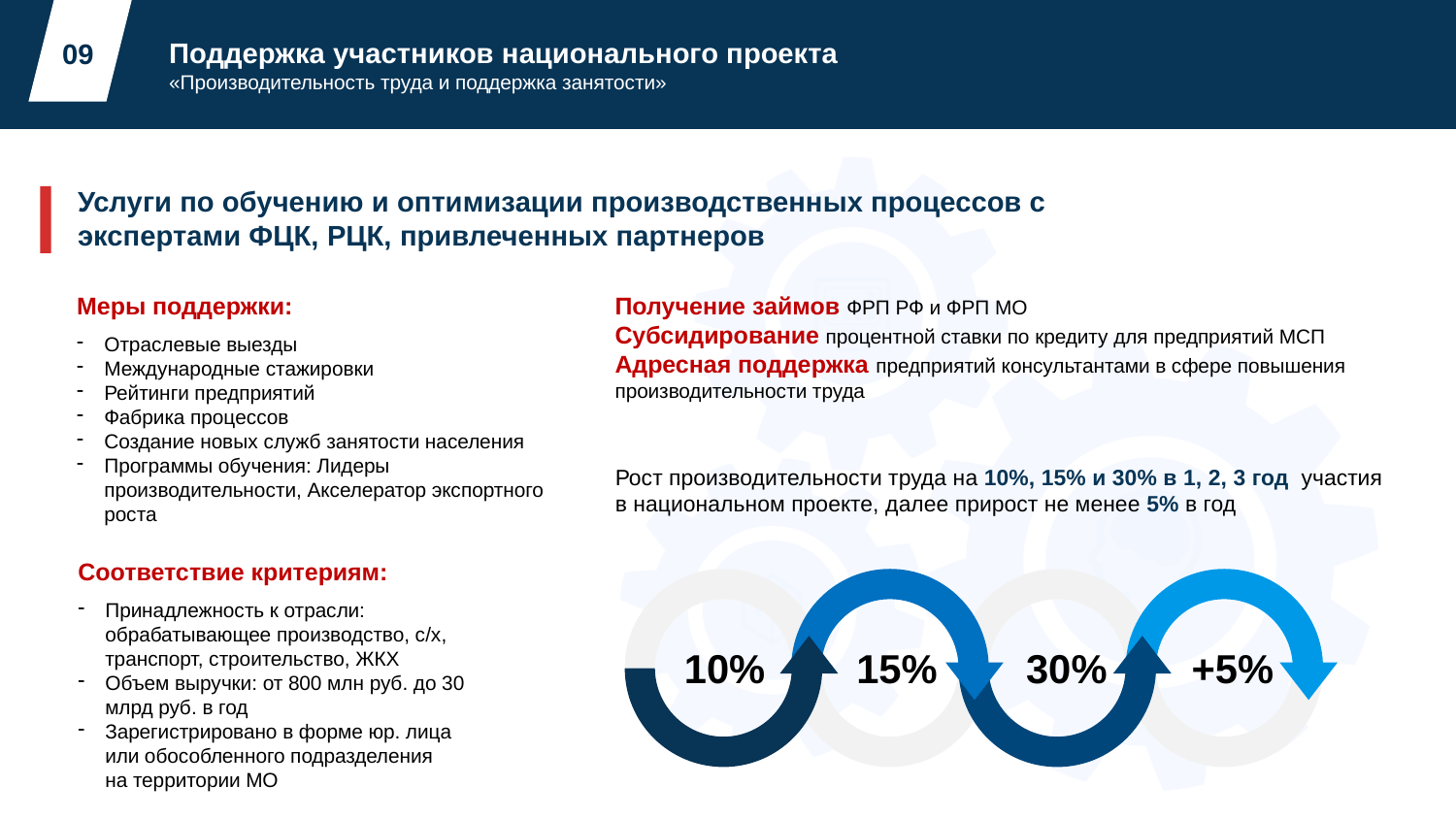

Поддержка участников национального проекта
«Производительность труда и поддержка занятости»
09

Услуги по обучению и оптимизации производственных процессов с экспертами ФЦК, РЦК, привлеченных партнеров

Меры поддержки:
Отраслевые выезды
Международные стажировки
Рейтинги предприятий
Фабрика процессов
Создание новых служб занятости населения
Программы обучения: Лидеры производительности, Акселератор экспортного роста

Получение займов ФРП РФ и ФРП МО
Субсидирование процентной ставки по кредиту для предприятий МСП
Адресная поддержка предприятий консультантами в сфере повышения производительности труда
Рост производительности труда на 10%, 15% и 30% в 1, 2, 3 год  участия в национальном проекте, далее прирост не менее 5% в год
Соответствие критериям:
Принадлежность к отрасли: обрабатывающее производство, с/х, транспорт, строительство, ЖКХ
Объем выручки: от 800 млн руб. до 30 млрд руб. в год
Зарегистрировано в форме юр. лица
или обособленного подразделения
на территории МО

10%
15%
30%
+5%